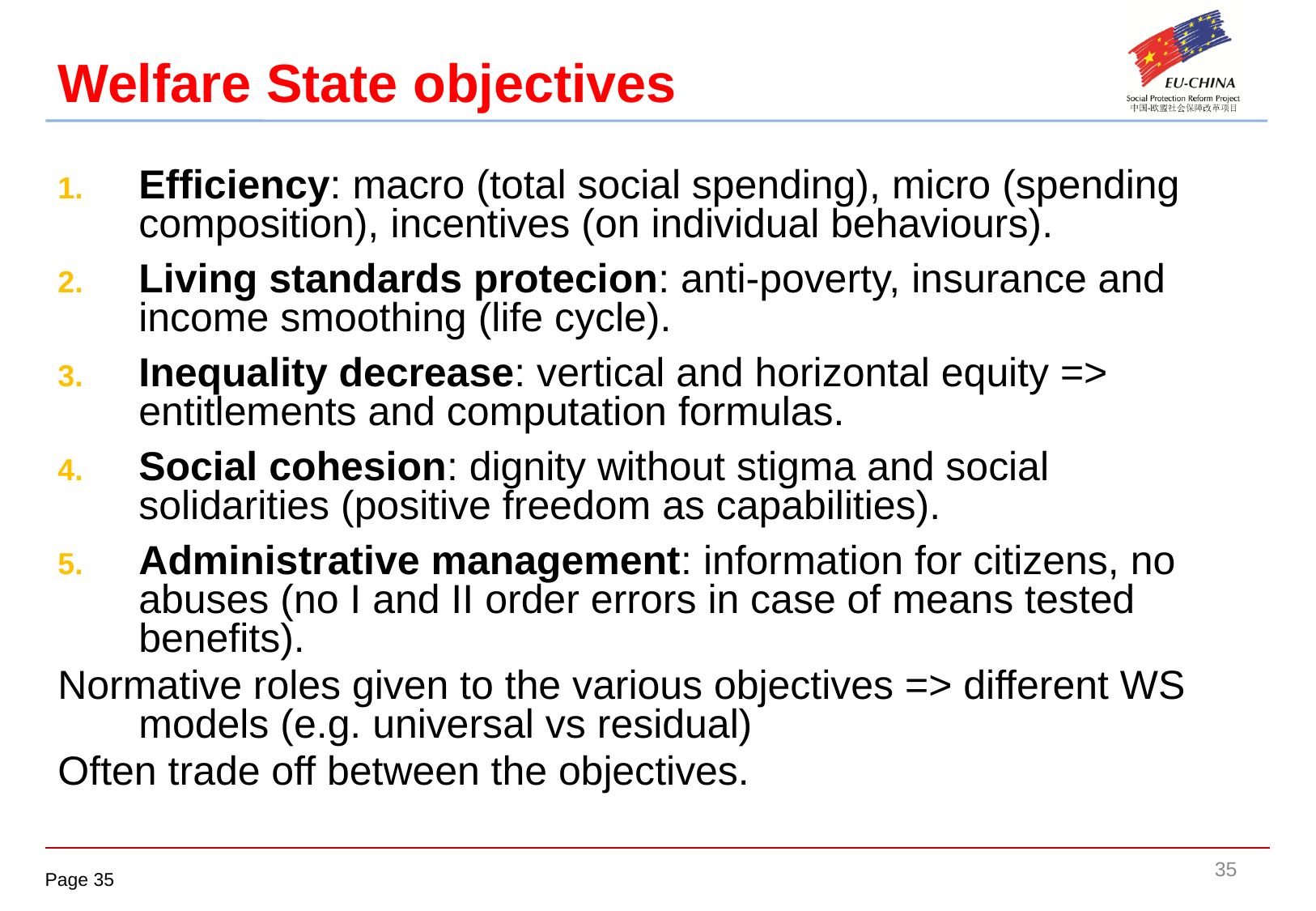

# Welfare State objectives
Efficiency: macro (total social spending), micro (spending composition), incentives (on individual behaviours).
Living standards protecion: anti-poverty, insurance and income smoothing (life cycle).
Inequality decrease: vertical and horizontal equity => entitlements and computation formulas.
Social cohesion: dignity without stigma and social solidarities (positive freedom as capabilities).
Administrative management: information for citizens, no abuses (no I and II order errors in case of means tested benefits).
Normative roles given to the various objectives => different WS models (e.g. universal vs residual)
Often trade off between the objectives.

35